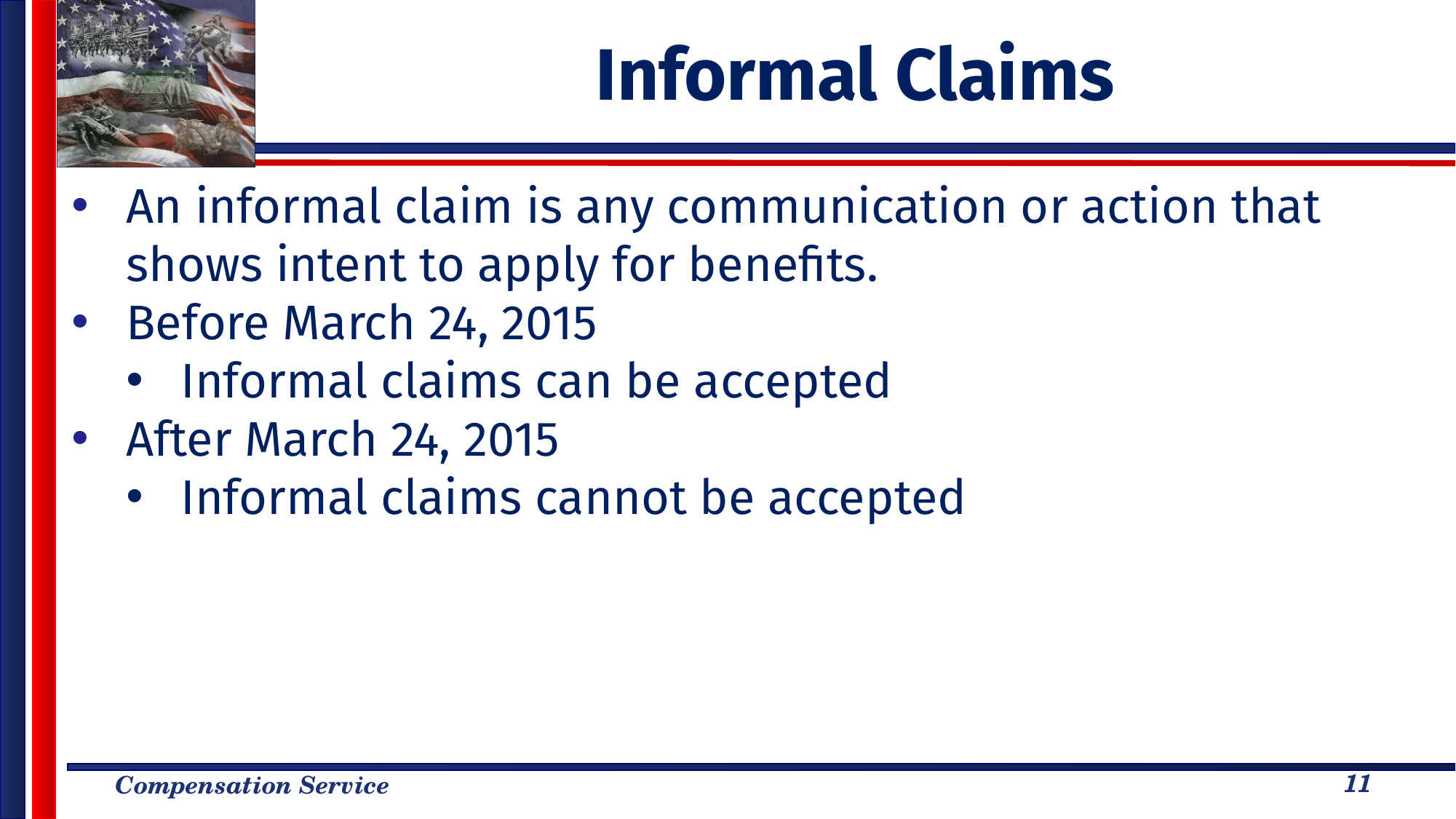

Informal Claims
An informal claim is any communication or action that shows intent to apply for benefits.
Before March 24, 2015
Informal claims can be accepted
After March 24, 2015
Informal claims cannot be accepted

11
11